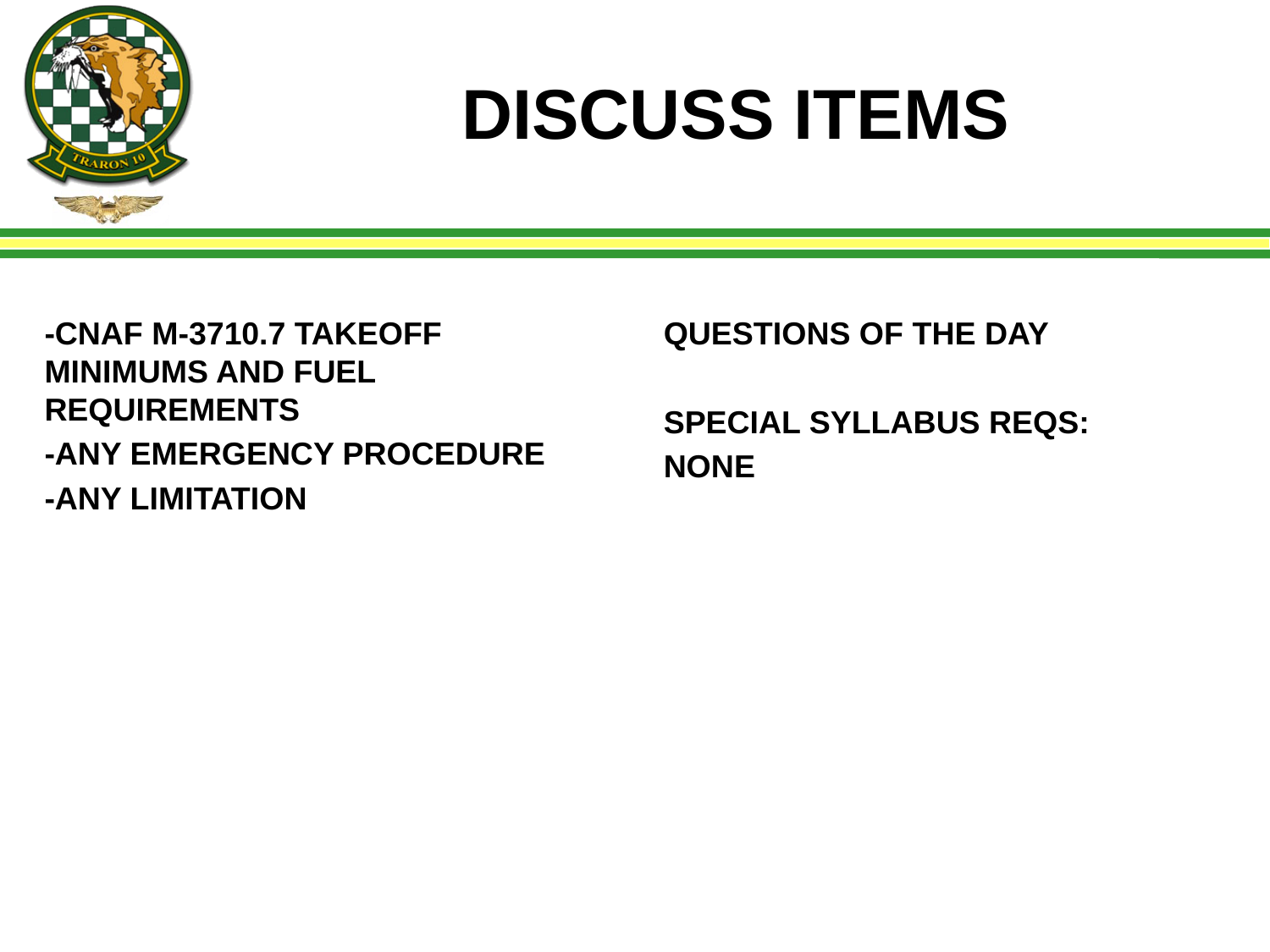

# DISCUSS ITEMS
-CNAF M-3710.7 TAKEOFF MINIMUMS AND FUEL REQUIREMENTS
-ANY EMERGENCY PROCEDURE
-ANY LIMITATION
QUESTIONS OF THE DAY

SPECIAL SYLLABUS REQS:
NONE